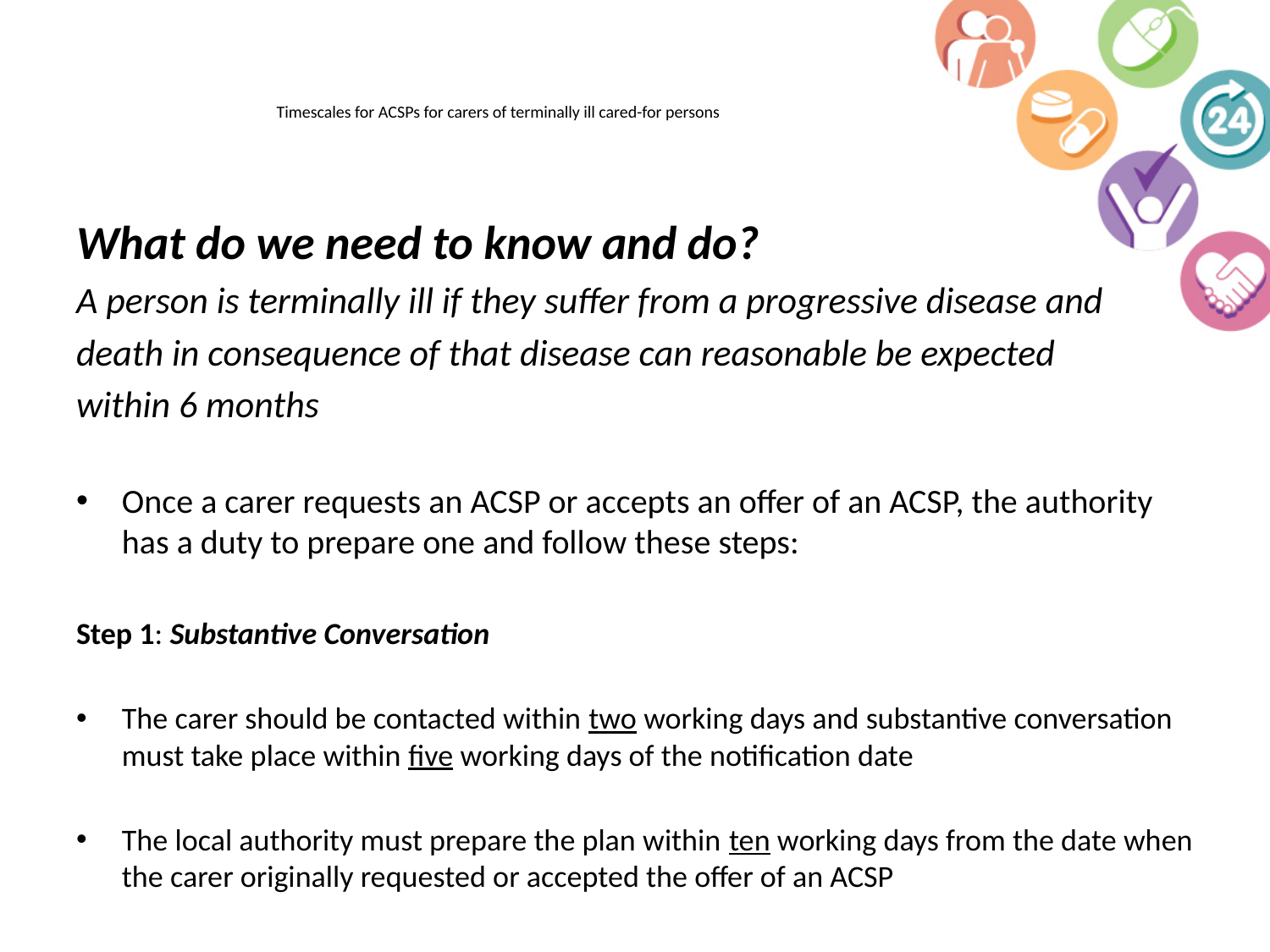

# Timescales for ACSPs for carers of terminally ill cared-for persons
What do we need to know and do?
A person is terminally ill if they suffer from a progressive disease and
death in consequence of that disease can reasonable be expected
within 6 months

Once a carer requests an ACSP or accepts an offer of an ACSP, the authority has a duty to prepare one and follow these steps:

Step 1: Substantive Conversation

The carer should be contacted within two working days and substantive conversation must take place within five working days of the notification date

The local authority must prepare the plan within ten working days from the date when the carer originally requested or accepted the offer of an ACSP